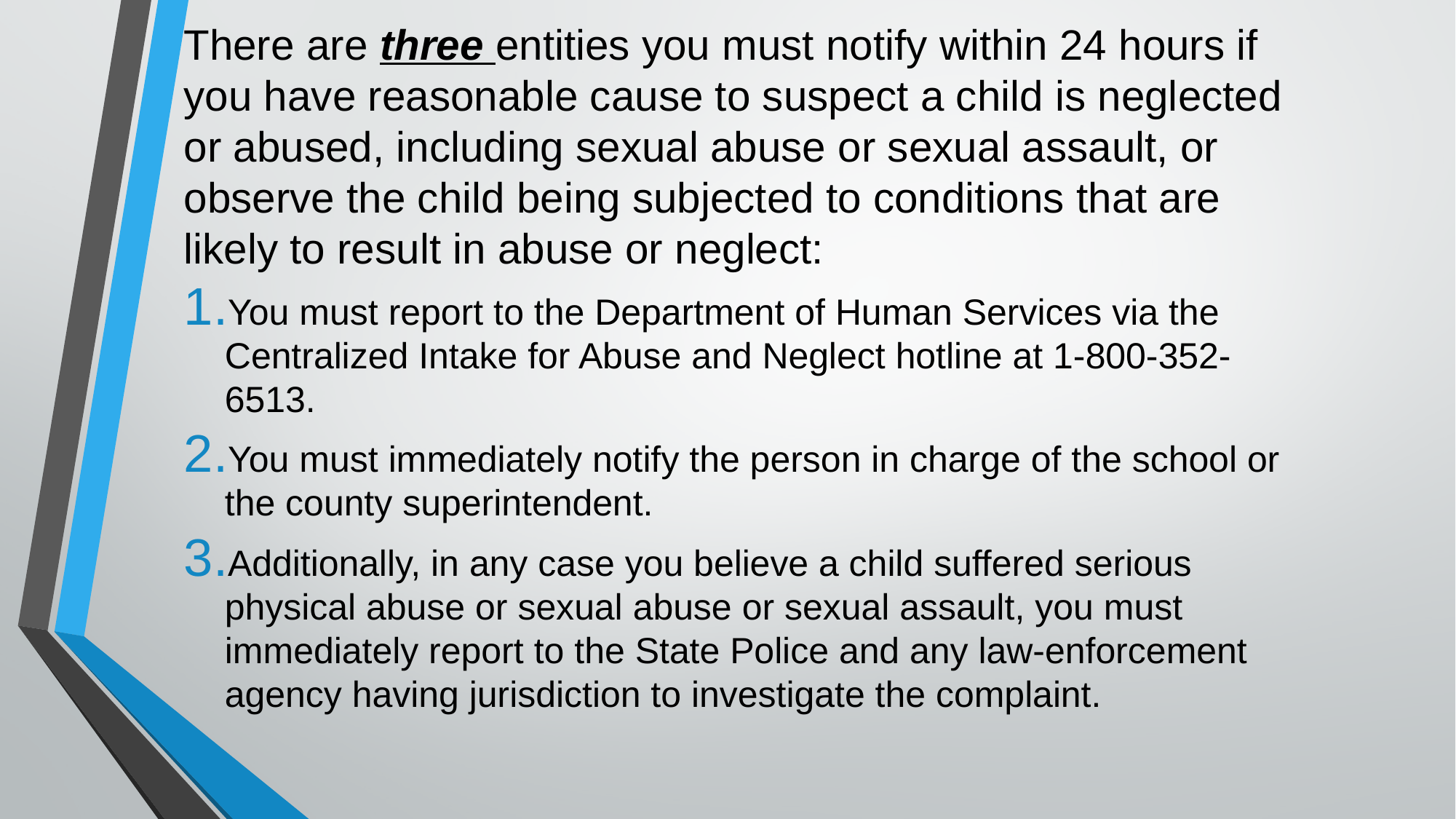

There are three entities you must notify within 24 hours if you have reasonable cause to suspect a child is neglected or abused, including sexual abuse or sexual assault, or observe the child being subjected to conditions that are likely to result in abuse or neglect:
You must report to the Department of Human Services via the Centralized Intake for Abuse and Neglect hotline at 1-800-352-6513.
You must immediately notify the person in charge of the school or the county superintendent.
Additionally, in any case you believe a child suffered serious physical abuse or sexual abuse or sexual assault, you must immediately report to the State Police and any law-enforcement agency having jurisdiction to investigate the complaint.